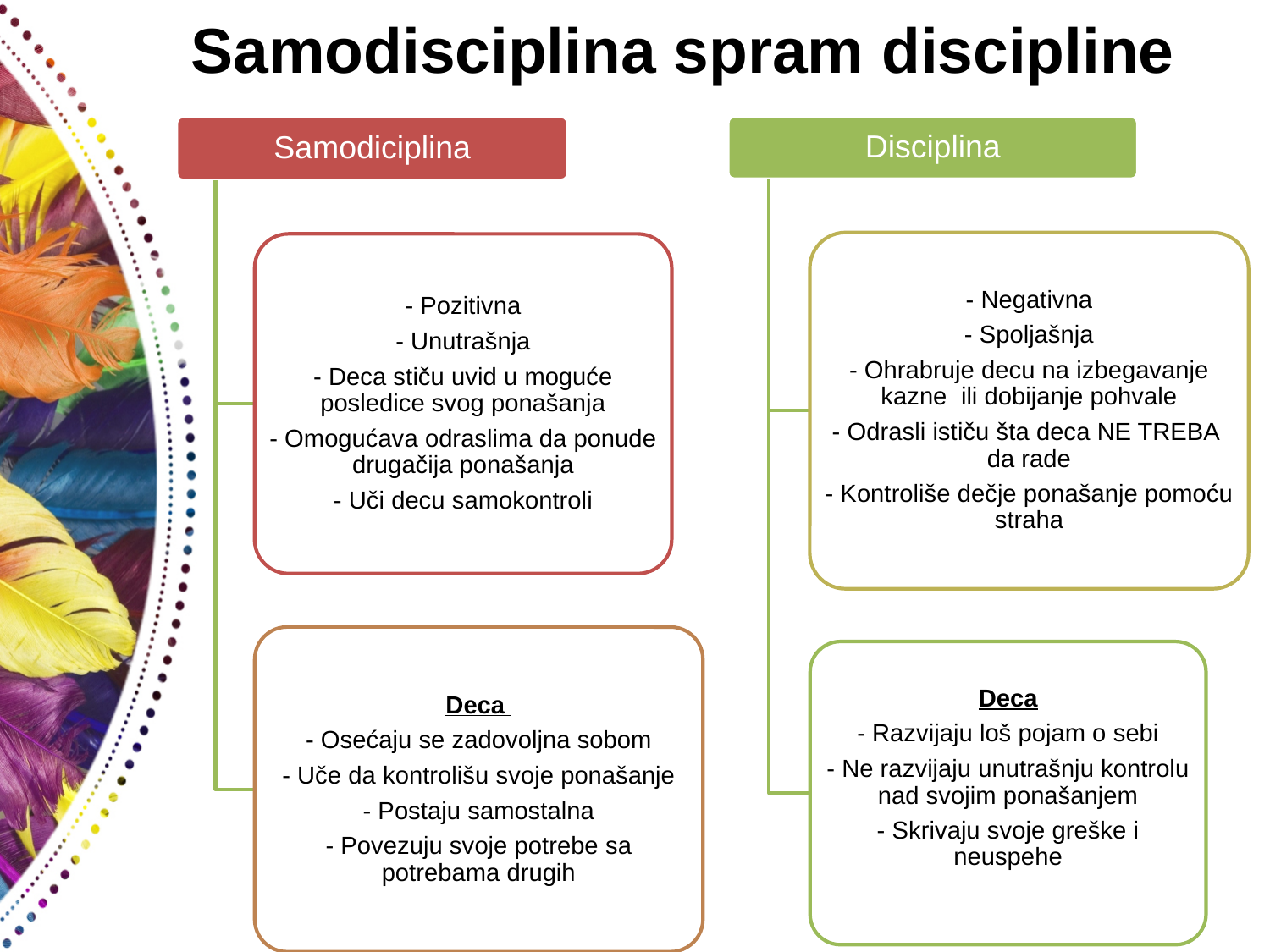

# Samodisciplina spram discipline
Samodiciplina
- Pozitivna
- Unutrašnja
- Deca stiču uvid u moguće posledice svog ponašanja
- Omogućava odraslima da ponude drugačija ponašanja
- Uči decu samokontroli
Deca
- Osećaju se zadovoljna sobom
- Uče da kontrolišu svoje ponašanje
- Postaju samostalna
- Povezuju svoje potrebe sa potrebama drugih
Disciplina
- Negativna
- Spoljašnja
- Ohrabruje decu na izbegavanje kazne  ili dobijanje pohvale
- Odrasli ističu šta deca NE TREBA  da rade
- Kontroliše dečje ponašanje pomoću straha
Deca
- Razvijaju loš pojam o sebi
- Ne razvijaju unutrašnju kontrolu nad svojim ponašanjem
- Skrivaju svoje greške i neuspehe